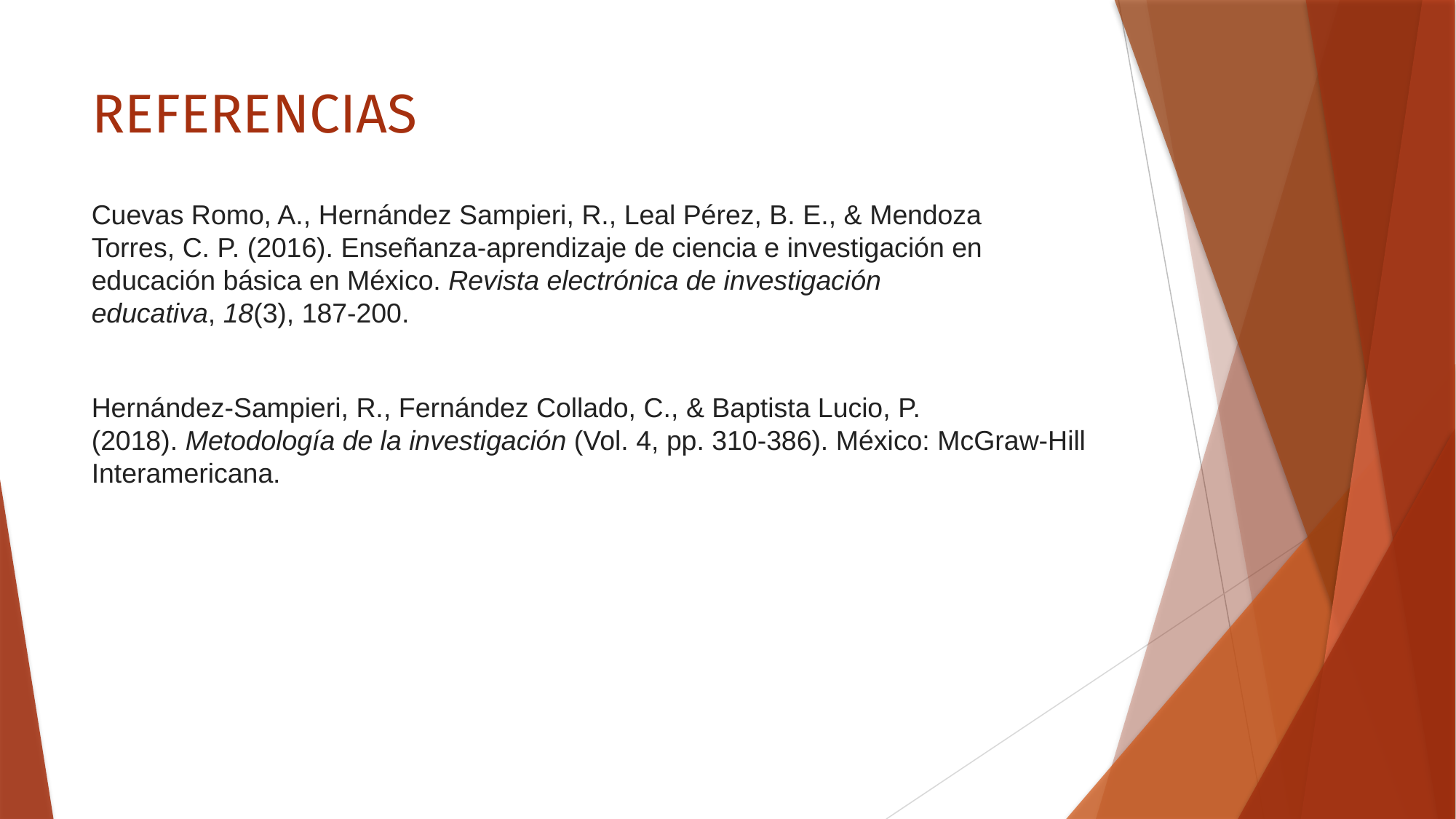

# REFERENCIAS
Cuevas Romo, A., Hernández Sampieri, R., Leal Pérez, B. E., & Mendoza Torres, C. P. (2016). Enseñanza-aprendizaje de ciencia e investigación en educación básica en México. Revista electrónica de investigación educativa, 18(3), 187-200.
Hernández-Sampieri, R., Fernández Collado, C., & Baptista Lucio, P. (2018). Metodología de la investigación (Vol. 4, pp. 310-386). México: McGraw-Hill Interamericana.